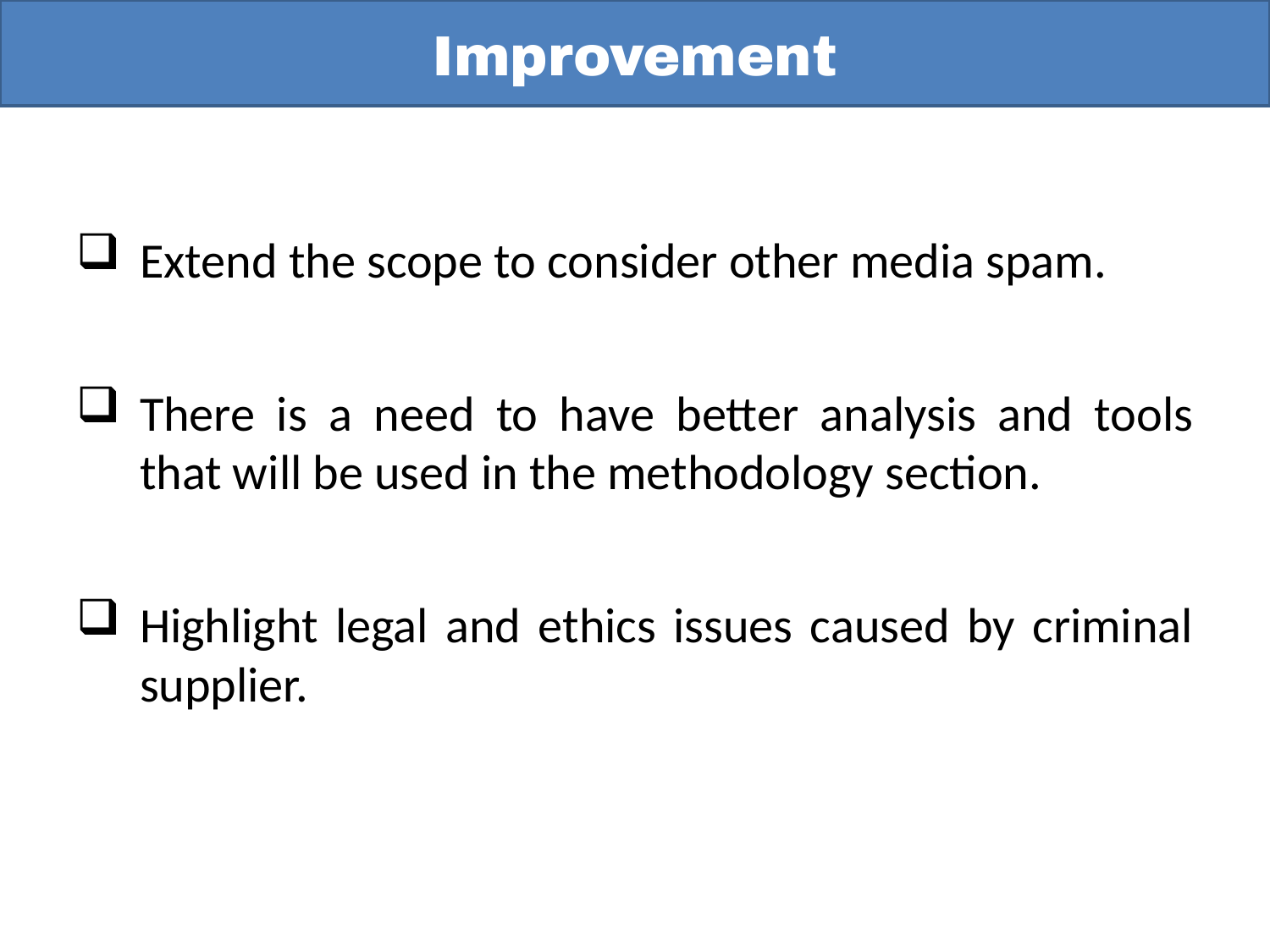

Improvement

Extend the scope to consider other media spam.

There is a need to have better analysis and tools that will be used in the methodology section.

Highlight legal and ethics issues caused by criminal supplier.